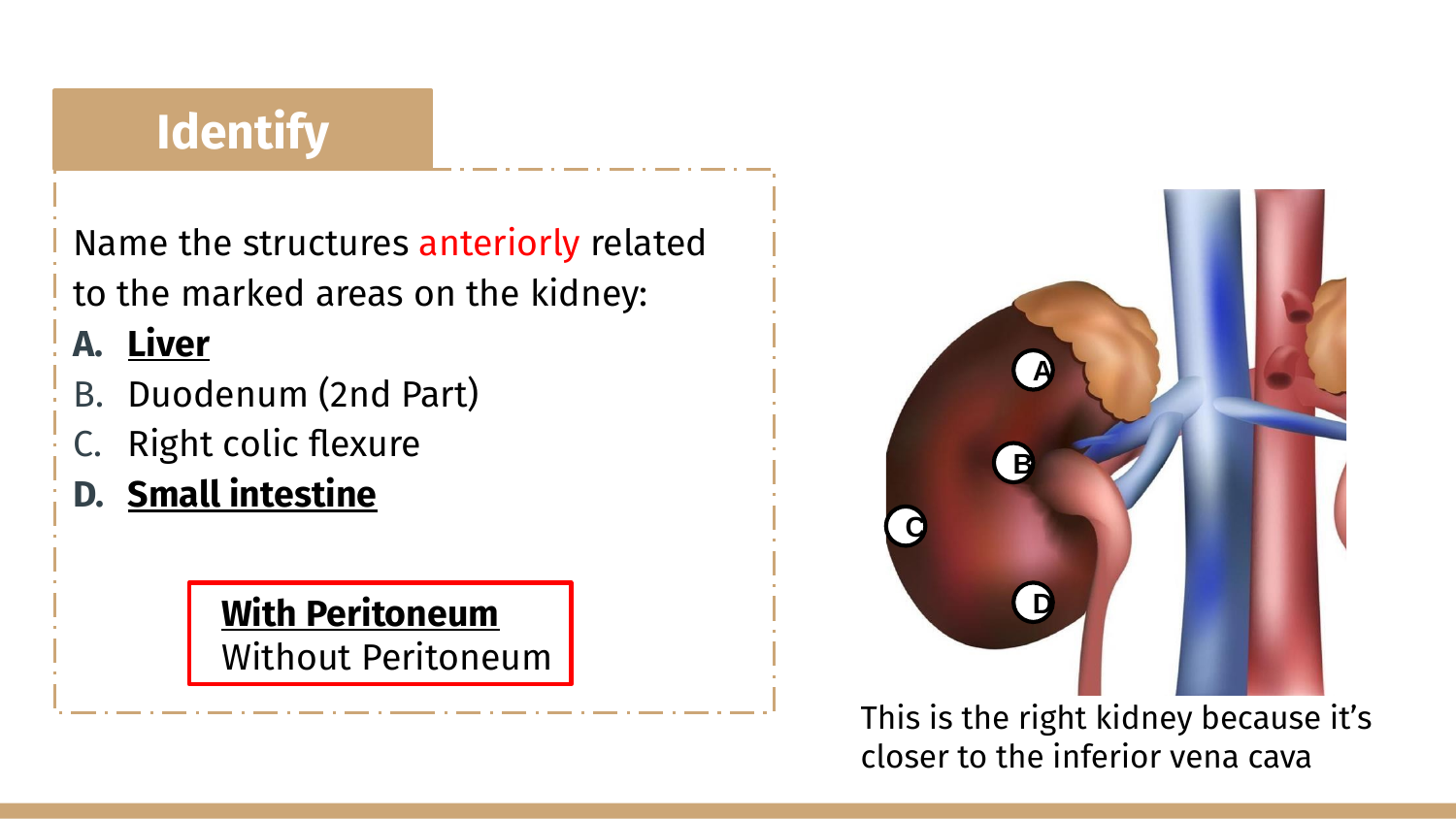

Name the structures anteriorly related to the marked areas on the kidney:
Liver
Duodenum (2nd Part)
Right colic flexure
Small intestine

A
B
C
With Peritoneum
Without Peritoneum
D
This is the right kidney because it’s  closer to the inferior vena cava